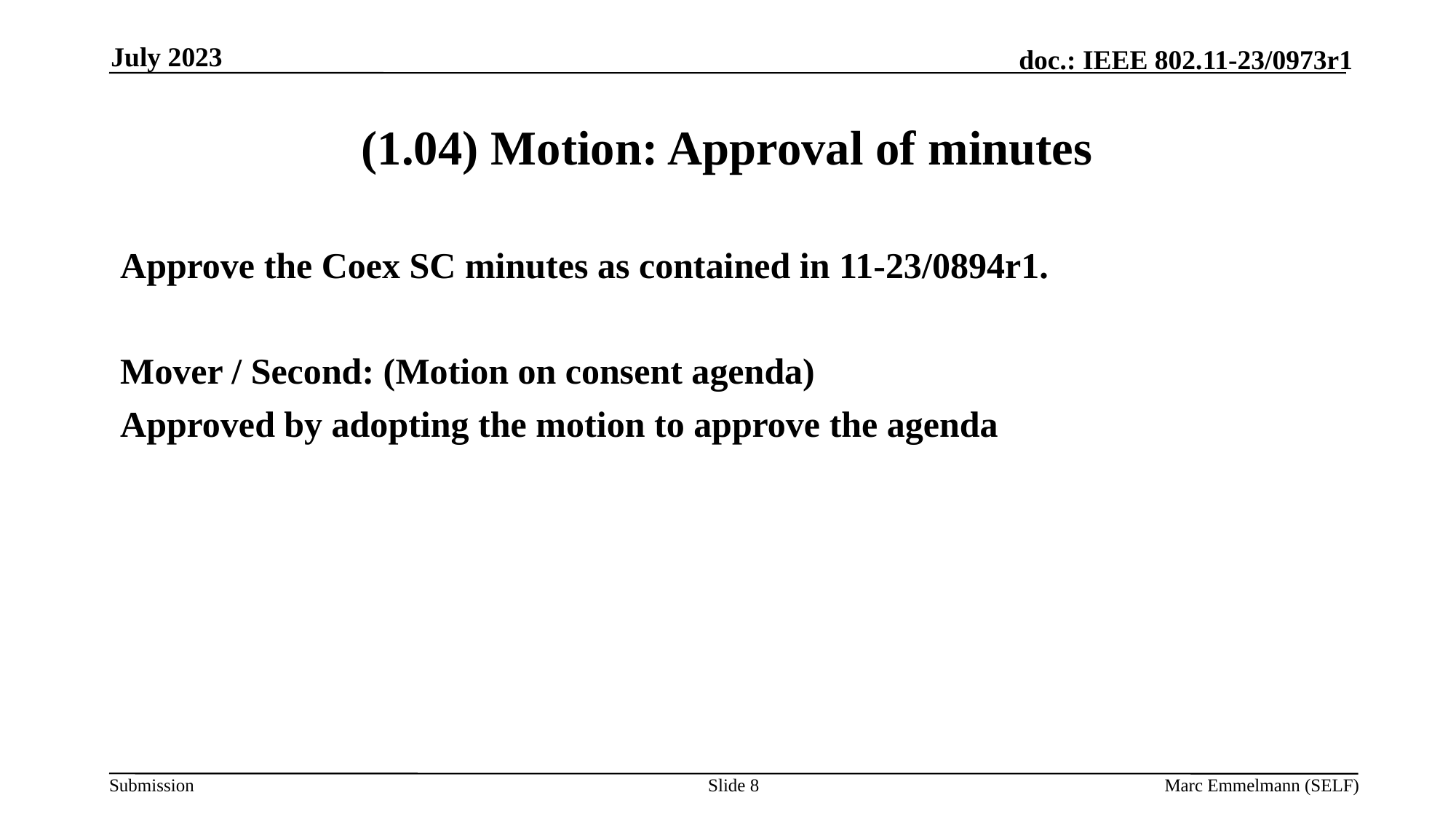

July 2023
# (1.04) Motion: Approval of minutes
Approve the Coex SC minutes as contained in 11-23/0894r1.

Mover / Second: (Motion on consent agenda)
Approved by adopting the motion to approve the agenda
Slide 8
Marc Emmelmann (SELF)